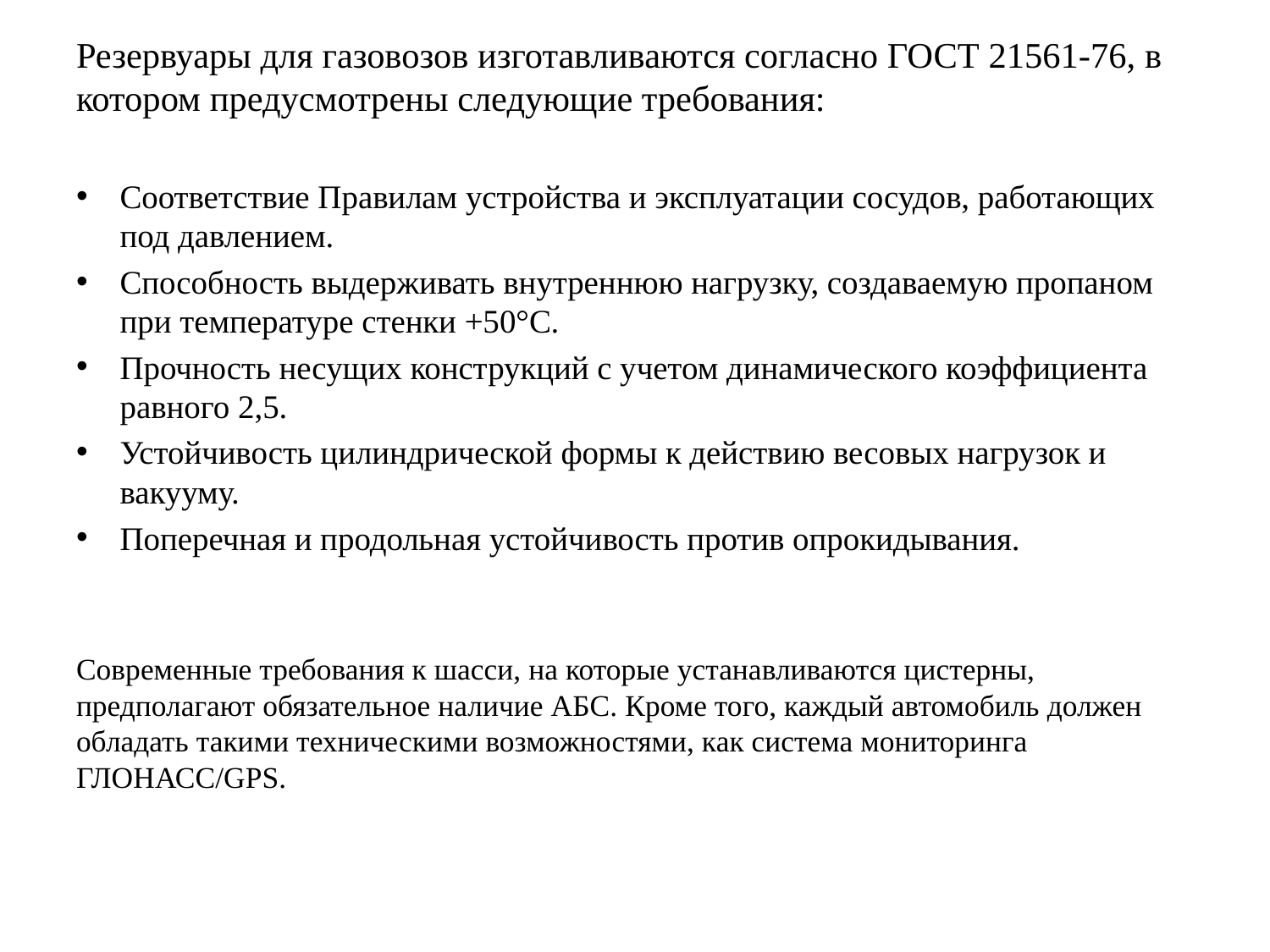

Резервуары для газовозов изготавливаются согласно ГОСТ 21561-76, в котором предусмотрены следующие требования:

Соответствие Правилам устройства и эксплуатации сосудов, работающих под давлением.
Способность выдерживать внутреннюю нагрузку, создаваемую пропаном при температуре стенки +50°C.
Прочность несущих конструкций с учетом динамического коэффициента равного 2,5.
Устойчивость цилиндрической формы к действию весовых нагрузок и вакууму.
Поперечная и продольная устойчивость против опрокидывания.

Современные требования к шасси, на которые устанавливаются цистерны, предполагают обязательное наличие АБС. Кроме того, каждый автомобиль должен обладать такими техническими возможностями, как система мониторинга ГЛОНАСС/GPS.